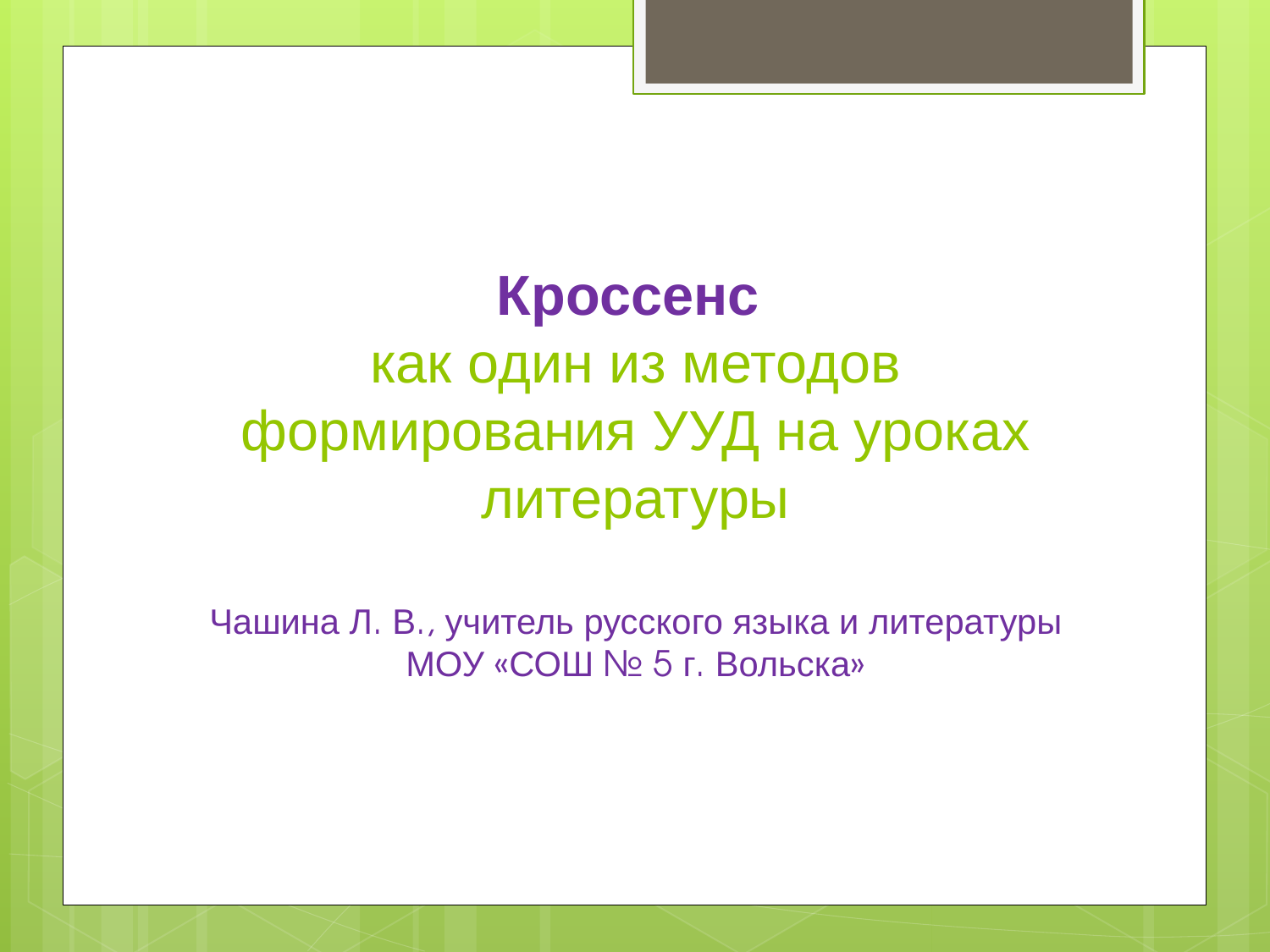

# Кроссенс как один из методов формирования УУД на уроках литературы
Чашина Л. В., учитель русского языка и литературы МОУ «СОШ № 5 г. Вольска»